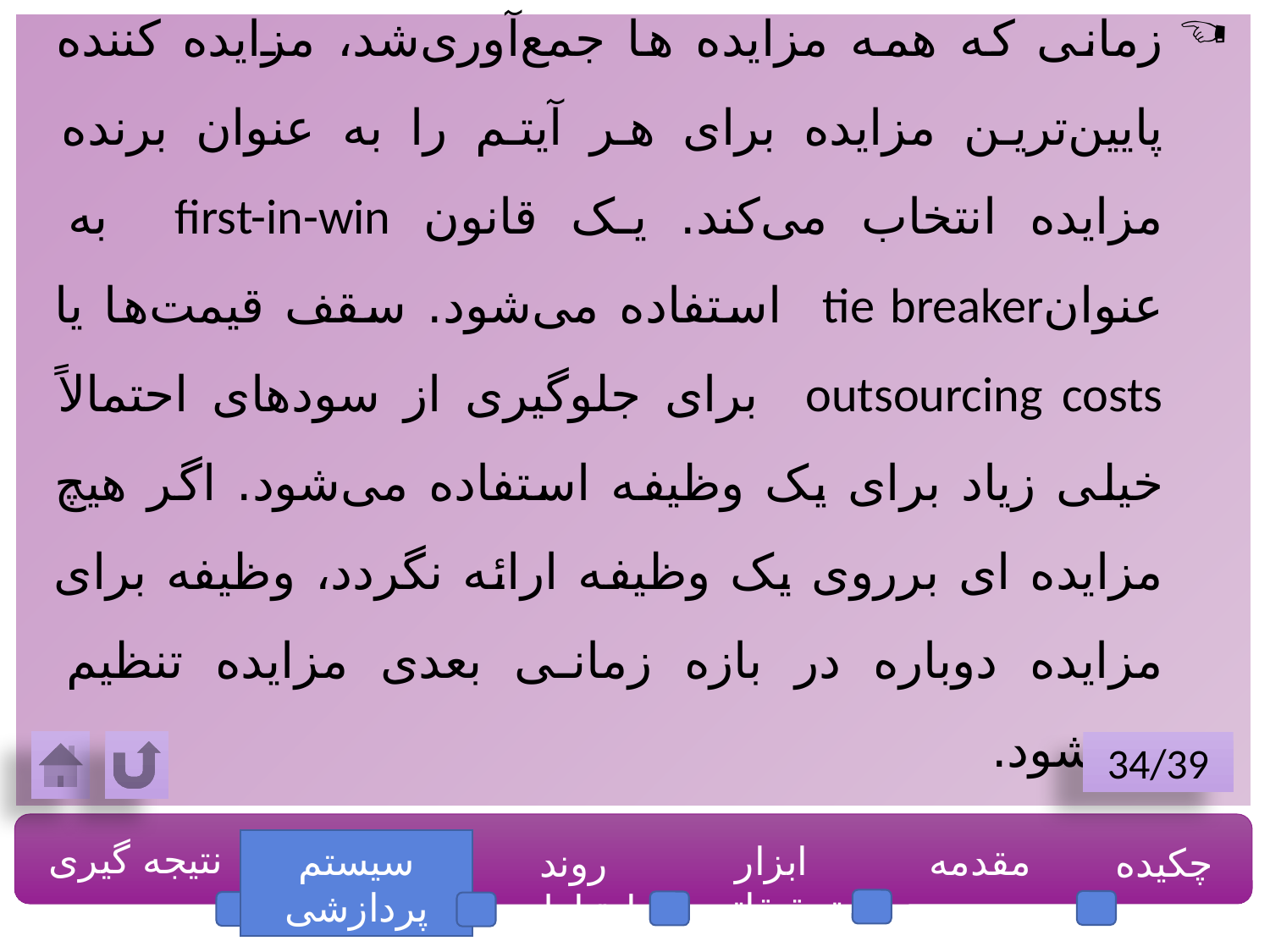

زمانی که همه مزایده ها جمع‌آوری‌شد، مزایده کننده پایین‌ترین مزایده برای هر آیتم را به عنوان برنده مزایده انتخاب می‌کند. یک قانون first-in-win  به عنوانtie breaker  استفاده می‌شود. سقف قیمت‌ها یا outsourcing costs  برای جلوگیری از سودهای احتمالاً خیلی زیاد برای یک وظیفه استفاده می‌شود. اگر هیچ مزایده ای برروی یک وظیفه ارائه نگردد، وظیفه برای مزایده دوباره در بازه زمانی بعدی مزایده تنظیم می‌شود.

34/39

نتیجه گیری
سیستم پردازشی
ابزار تحقیقاتی
مقدمه
چکیده
روند ارتباطی